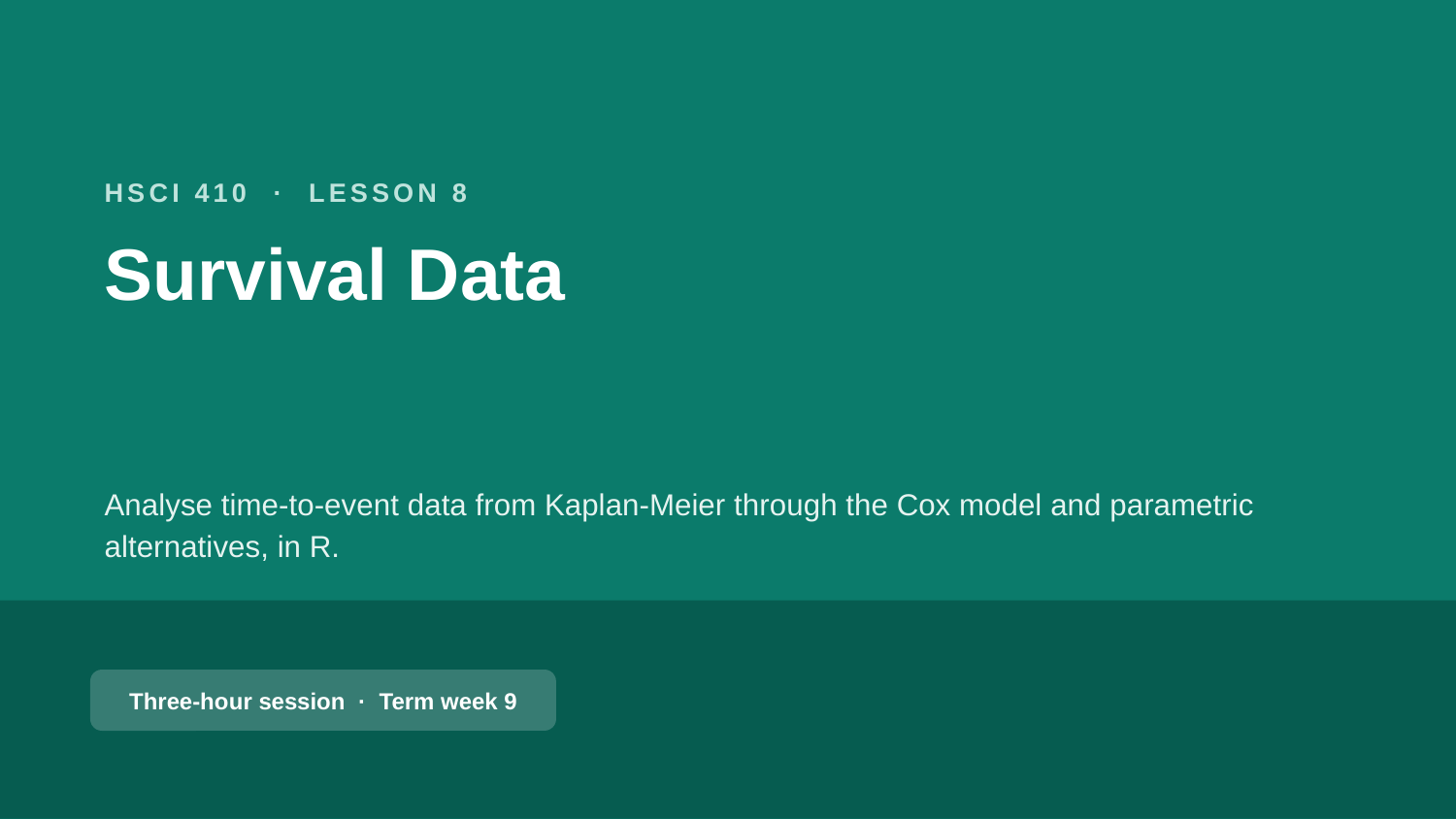

HSCI 410  ·  LESSON 8
Survival Data
Analyse time-to-event data from Kaplan-Meier through the Cox model and parametric alternatives, in R.

Three-hour session  ·  Term week 9